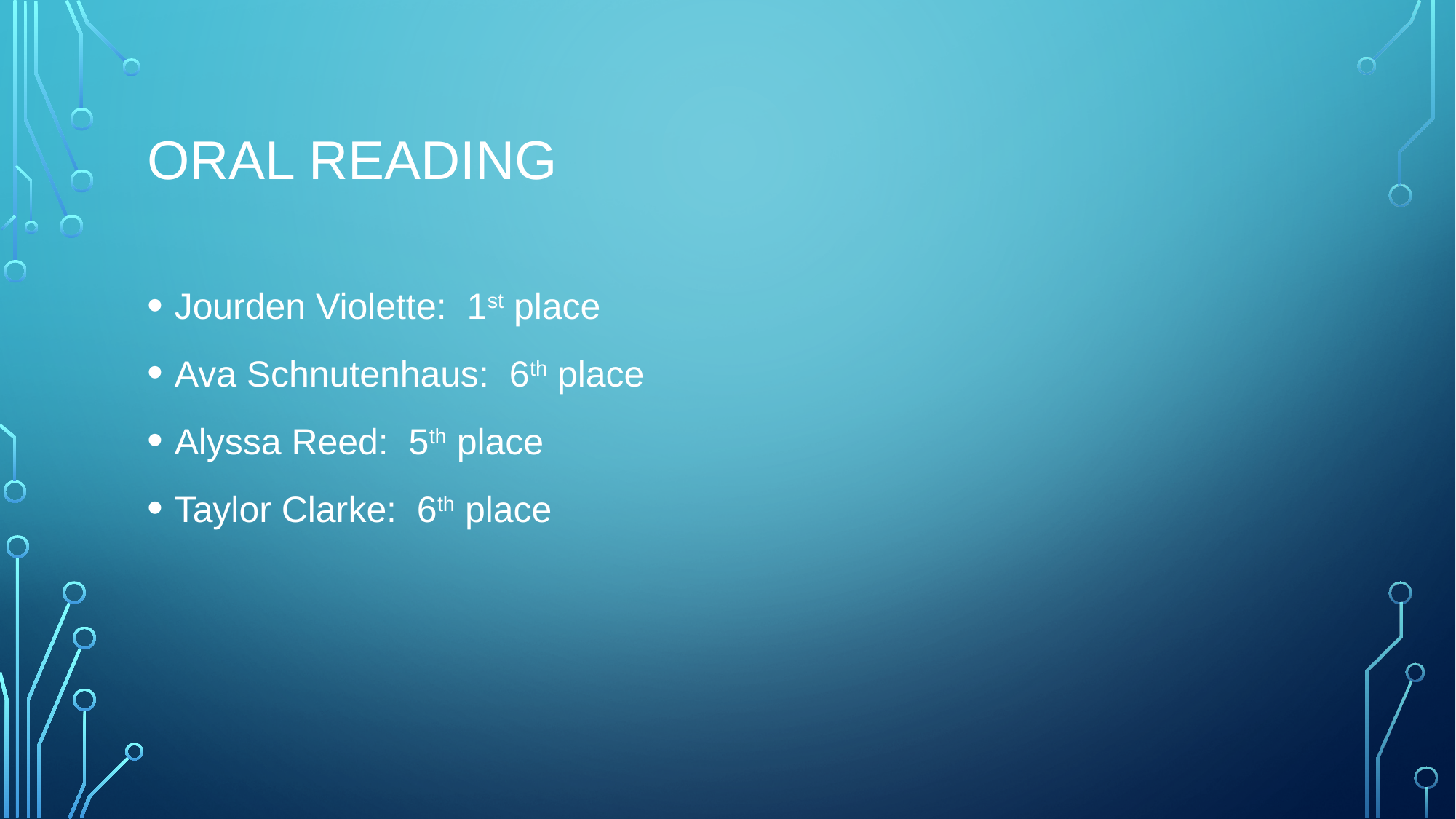

# Oral Reading
Jourden Violette:  1st place
Ava Schnutenhaus:  6th place
Alyssa Reed:  5th place
Taylor Clarke:  6th place